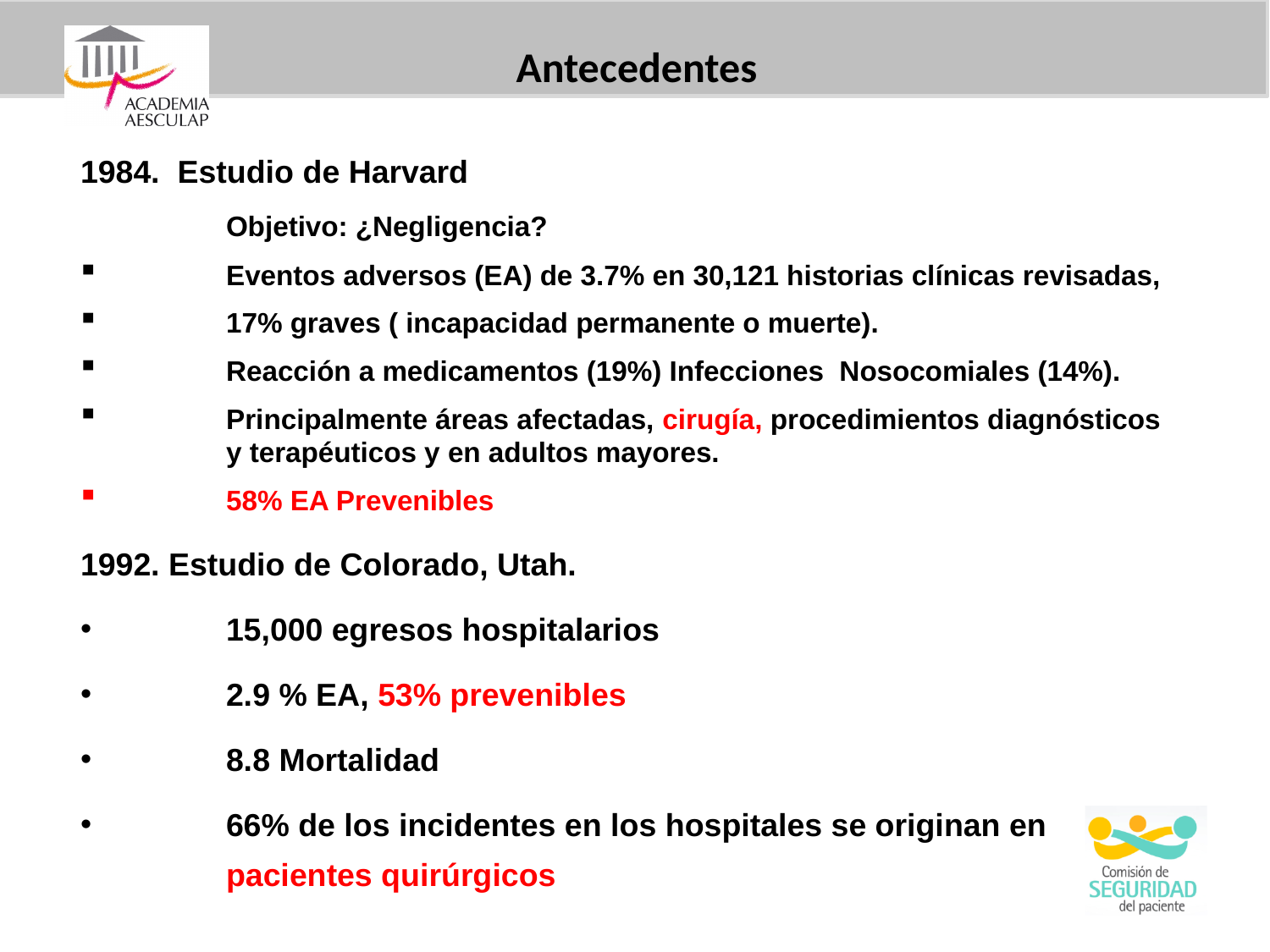

Antecedentes

1984.  Estudio de Harvard
	Objetivo: ¿Negligencia?
Eventos adversos (EA) de 3.7% en 30,121 historias clínicas revisadas,
17% graves ( incapacidad permanente o muerte).
Reacción a medicamentos (19%) Infecciones  Nosocomiales (14%).
Principalmente áreas afectadas, cirugía, procedimientos diagnósticos y terapéuticos y en adultos mayores.
58% EA Prevenibles
1992. Estudio de Colorado, Utah.
15,000 egresos hospitalarios
2.9 % EA, 53% prevenibles
8.8 Mortalidad
66% de los incidentes en los hospitales se originan en pacientes quirúrgicos